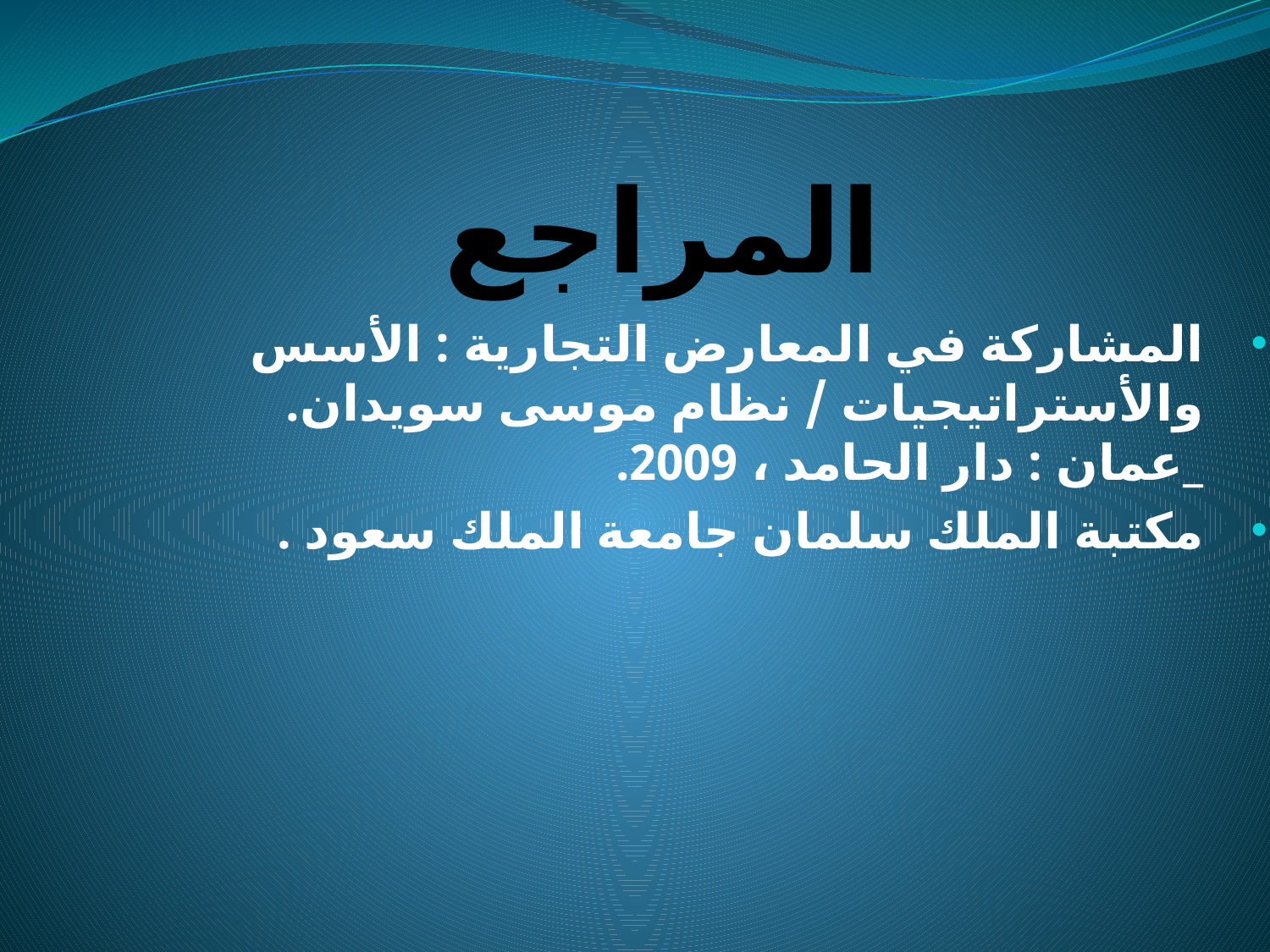

# المراجع
المشاركة في المعارض التجارية : الأسس والأستراتيجيات / نظام موسى سويدان. _عمان : دار الحامد ، 2009.
مكتبة الملك سلمان جامعة الملك سعود .